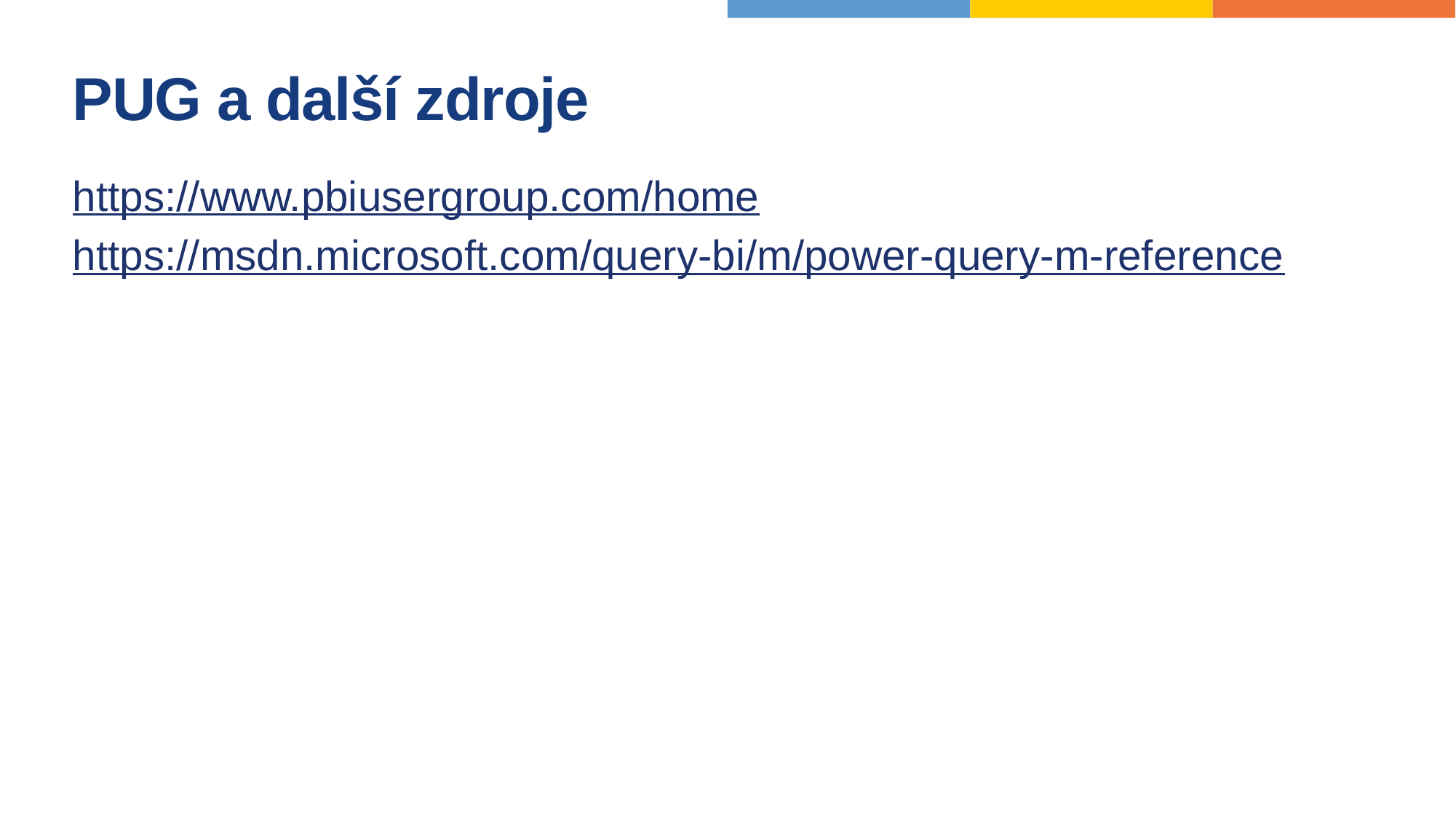

# PUG a další zdroje
https://www.pbiusergroup.com/home
https://msdn.microsoft.com/query-bi/m/power-query-m-reference